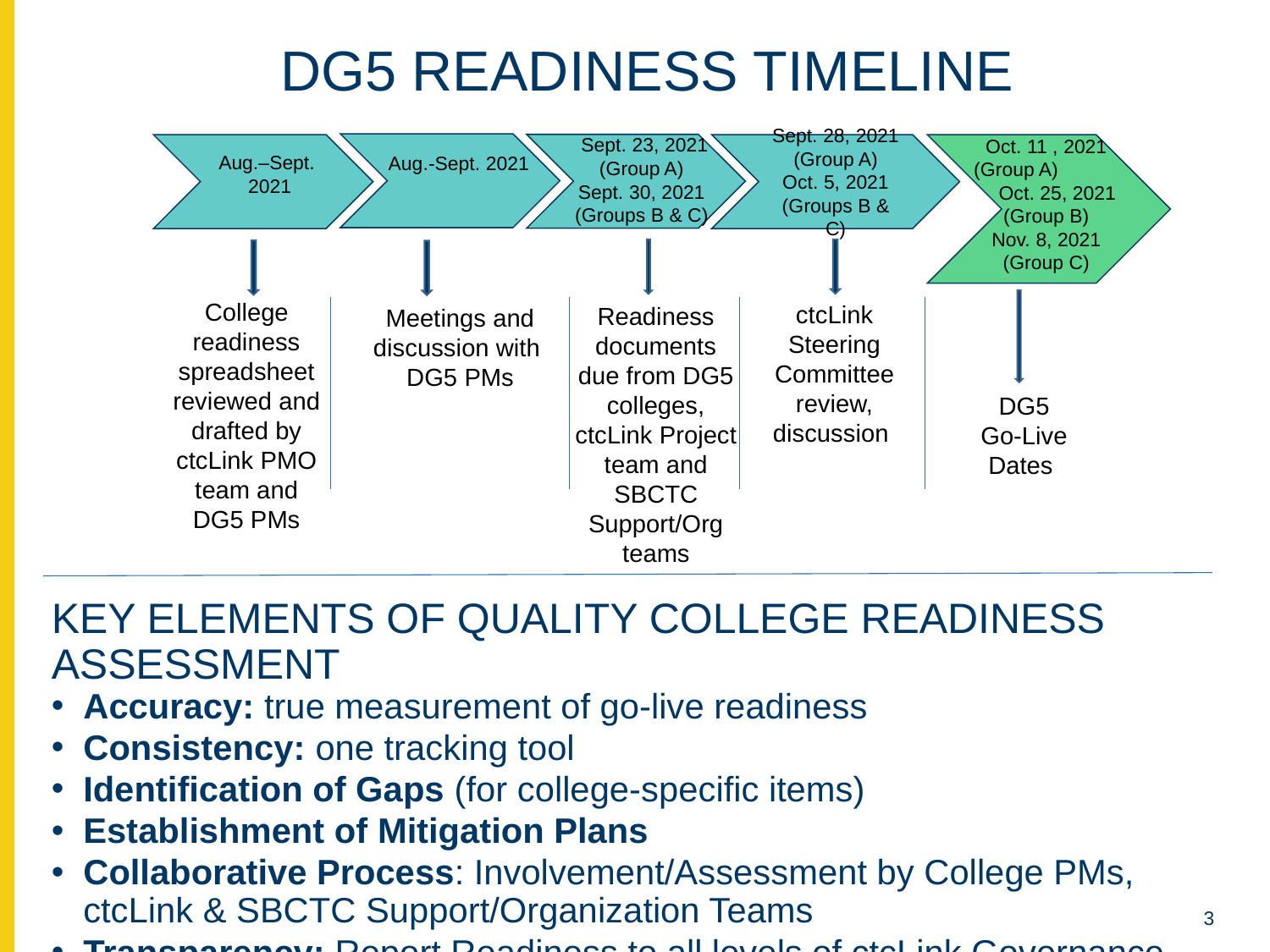

# DG5 readiness TIMELINE
Aug.–Sept.  2021
 Sept. 23, 2021 (Group A)
Sept. 30, 2021 (Groups B & C)
Oct. 11 , 2021 (Group A)
     Oct. 25, 2021
(Group B)
Nov. 8, 2021
(Group C)

Sept. 28, 2021 (Group A)
Oct. 5, 2021 (Groups B & C)

Aug.-Sept. 2021

College readiness spreadsheet reviewed and drafted by ctcLink PMO team and DG5 PMs

ctcLink Steering Committee review, discussion
Readiness documents due from DG5 colleges, ctcLink Project team and SBCTC Support/Org teams
Meetings and discussion with
DG5 PMs

DG5
Go-Live Dates
KEY ELEMENTS OF QUALITY COLLEGE READINESS ASSESSMENT
Accuracy: true measurement of go-live readiness
Consistency: one tracking tool
Identification of Gaps (for college-specific items)
Establishment of Mitigation Plans
Collaborative Process: Involvement/Assessment by College PMs, ctcLink & SBCTC Support/Organization Teams
Transparency: Report Readiness to all levels of ctcLink Governance

 3